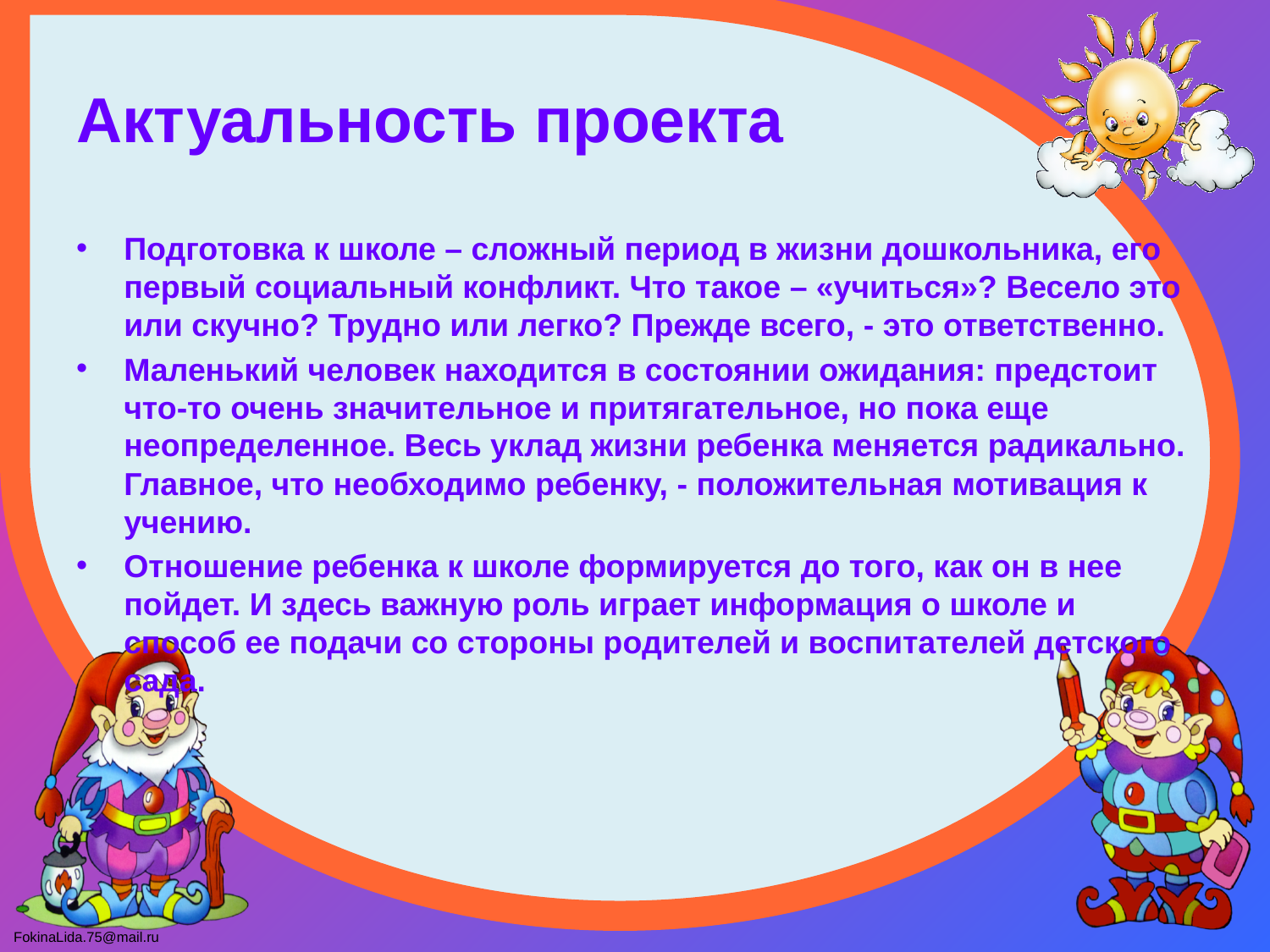

# Актуальность проекта
Подготовка к школе – сложный период в жизни дошкольника, его первый социальный конфликт. Что такое – «учиться»? Весело это или скучно? Трудно или легко? Прежде всего, - это ответственно.
Маленький человек находится в состоянии ожидания: предстоит что-то очень значительное и притягательное, но пока еще неопределенное. Весь уклад жизни ребенка меняется радикально. Главное, что необходимо ребенку, - положительная мотивация к учению.
Отношение ребенка к школе формируется до того, как он в нее пойдет. И здесь важную роль играет информация о школе и способ ее подачи со стороны родителей и воспитателей детского сада.